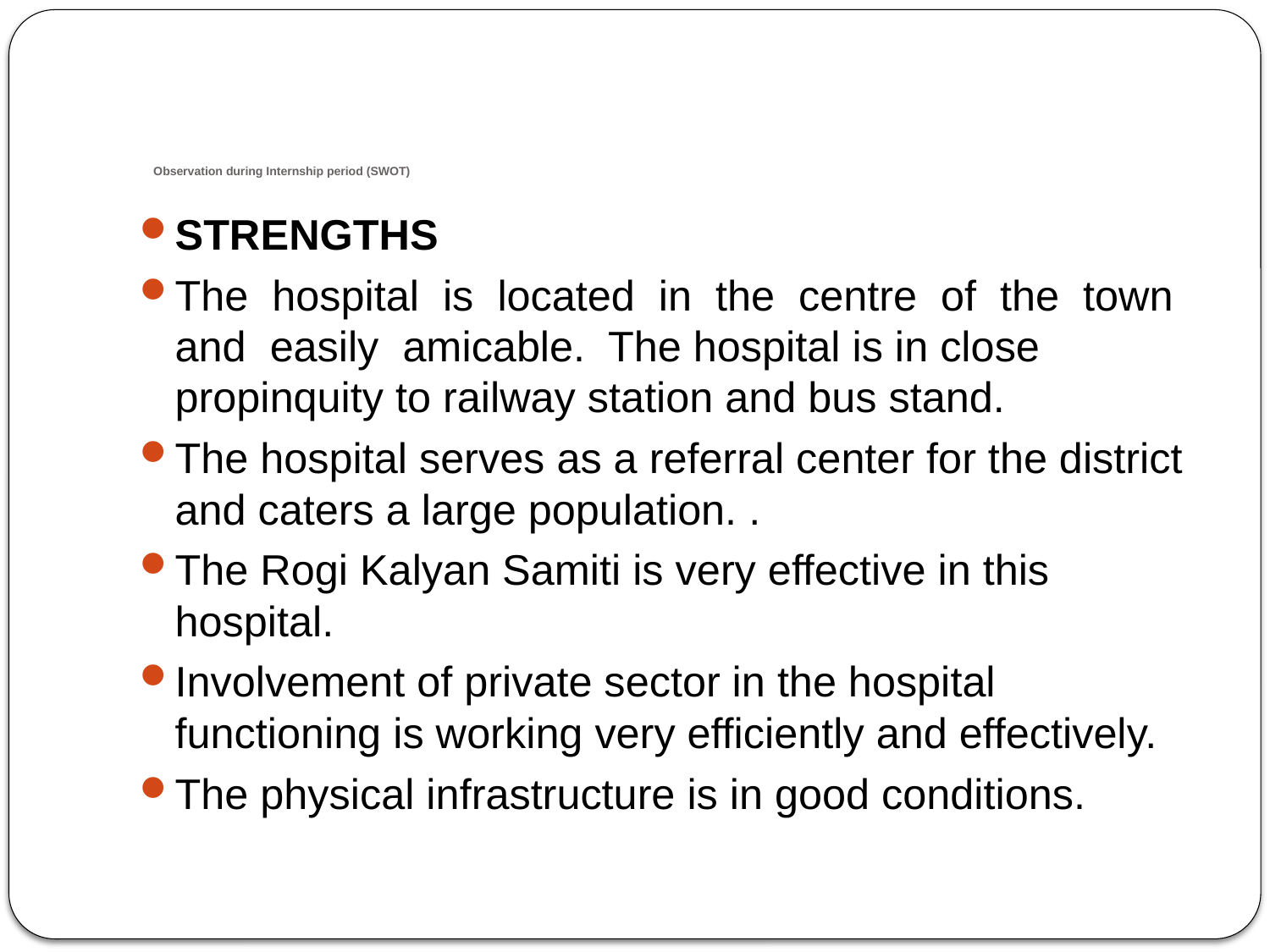

# Observation during Internship period (SWOT)
STRENGTHS
The  hospital  is  located  in  the  centre  of  the  town  and  easily  amicable.  The hospital is in close propinquity to railway station and bus stand.
The hospital serves as a referral center for the district and caters a large population. .
The Rogi Kalyan Samiti is very effective in this hospital.
Involvement of private sector in the hospital functioning is working very efficiently and effectively.
The physical infrastructure is in good conditions.